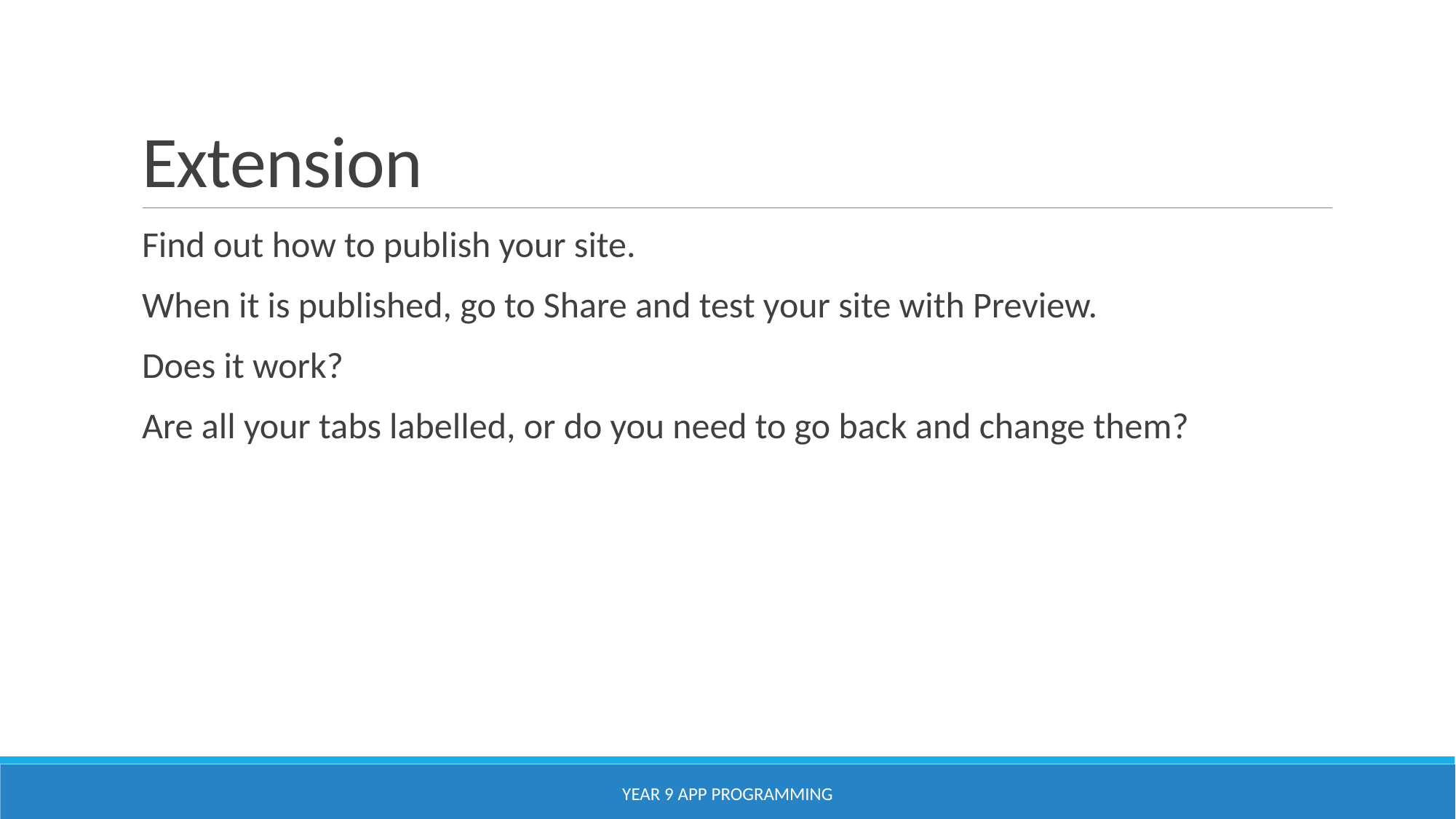

# Extension
Find out how to publish your site.
When it is published, go to Share and test your site with Preview.
Does it work?
Are all your tabs labelled, or do you need to go back and change them?
YEAR 9 APP PROGRAMMING